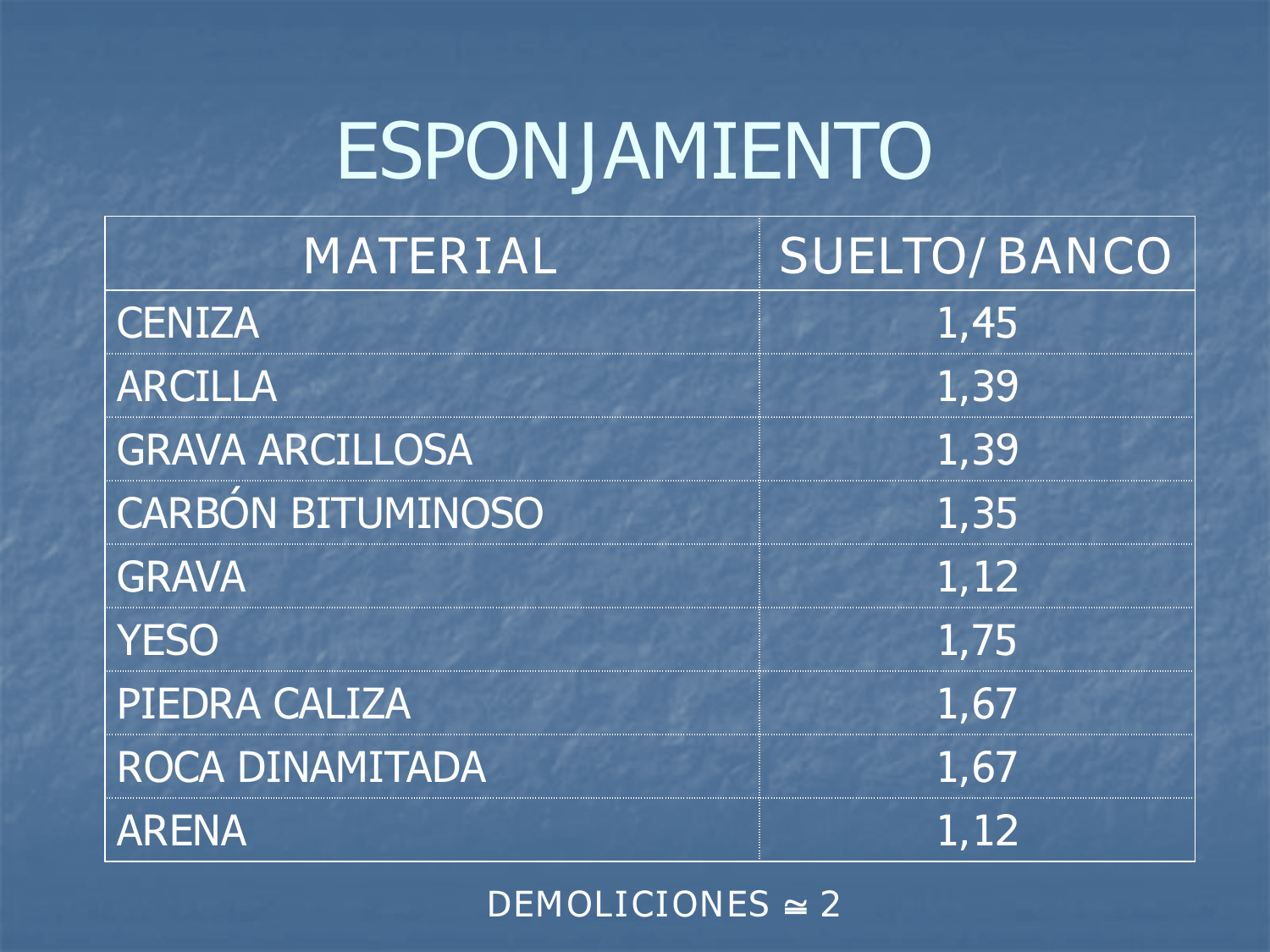

# ESPONJAMIENTO
| MATERIAL | SUELTO/BANCO |
| --- | --- |
| CENIZA | 1,45 |
| ARCILLA | 1,39 |
| GRAVA ARCILLOSA | 1,39 |
| CARBÓN BITUMINOSO | 1,35 |
| GRAVA | 1,12 |
| YESO | 1,75 |
| PIEDRA CALIZA | 1,67 |
| ROCA DINAMITADA | 1,67 |
| ARENA | 1,12 |
DEMOLICIONES ≅ 2